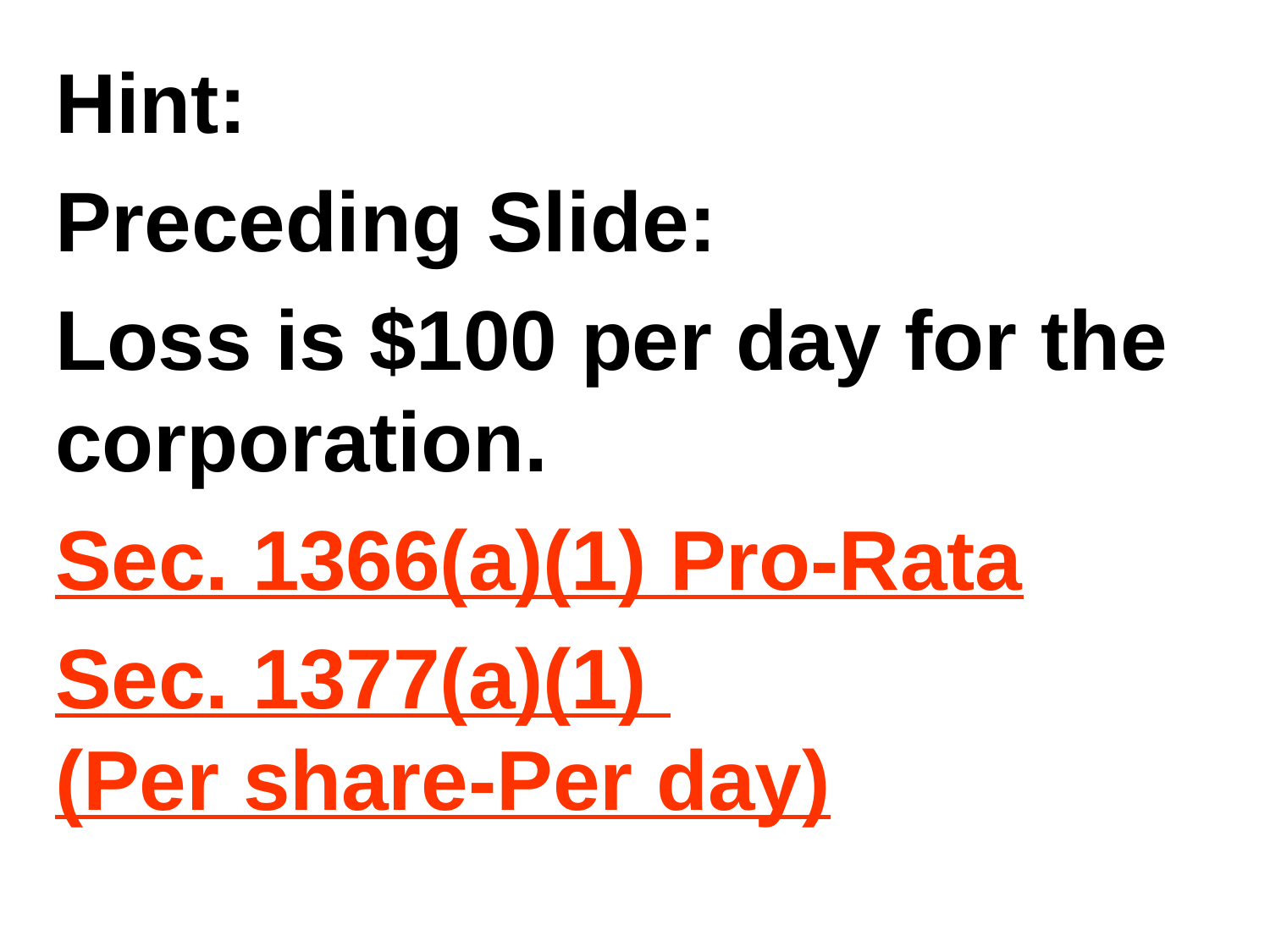

Hint:
Preceding Slide:
Loss is $100 per day for the corporation.
Sec. 1366(a)(1) Pro-Rata
Sec. 1377(a)(1)
(Per share-Per day)